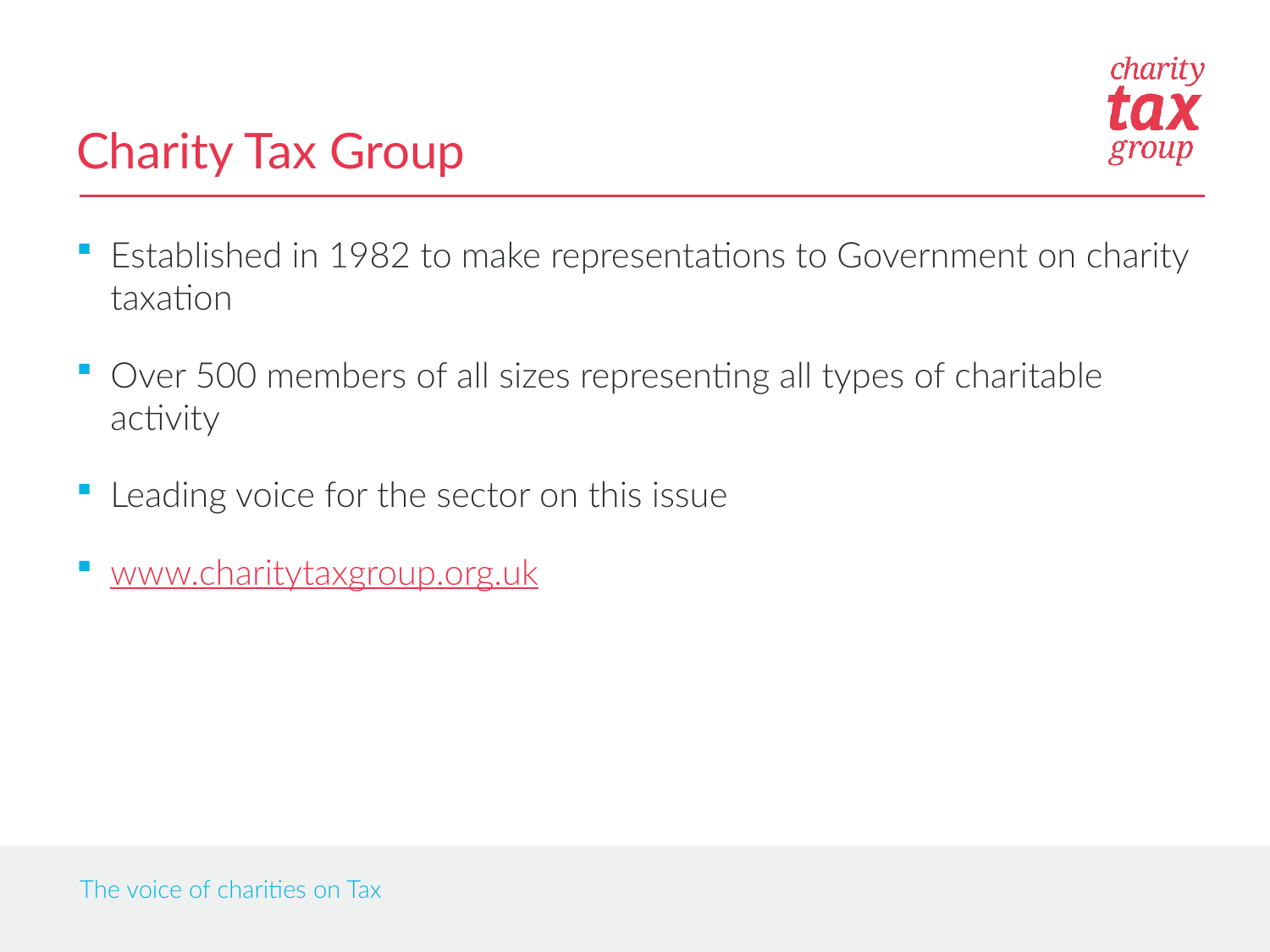

# Charity Tax Group
Established in 1982 to make representations to Government on charity taxation
Over 500 members of all sizes representing all types of charitable activity
Leading voice for the sector on this issue
www.charitytaxgroup.org.uk

The voice of charities on Tax